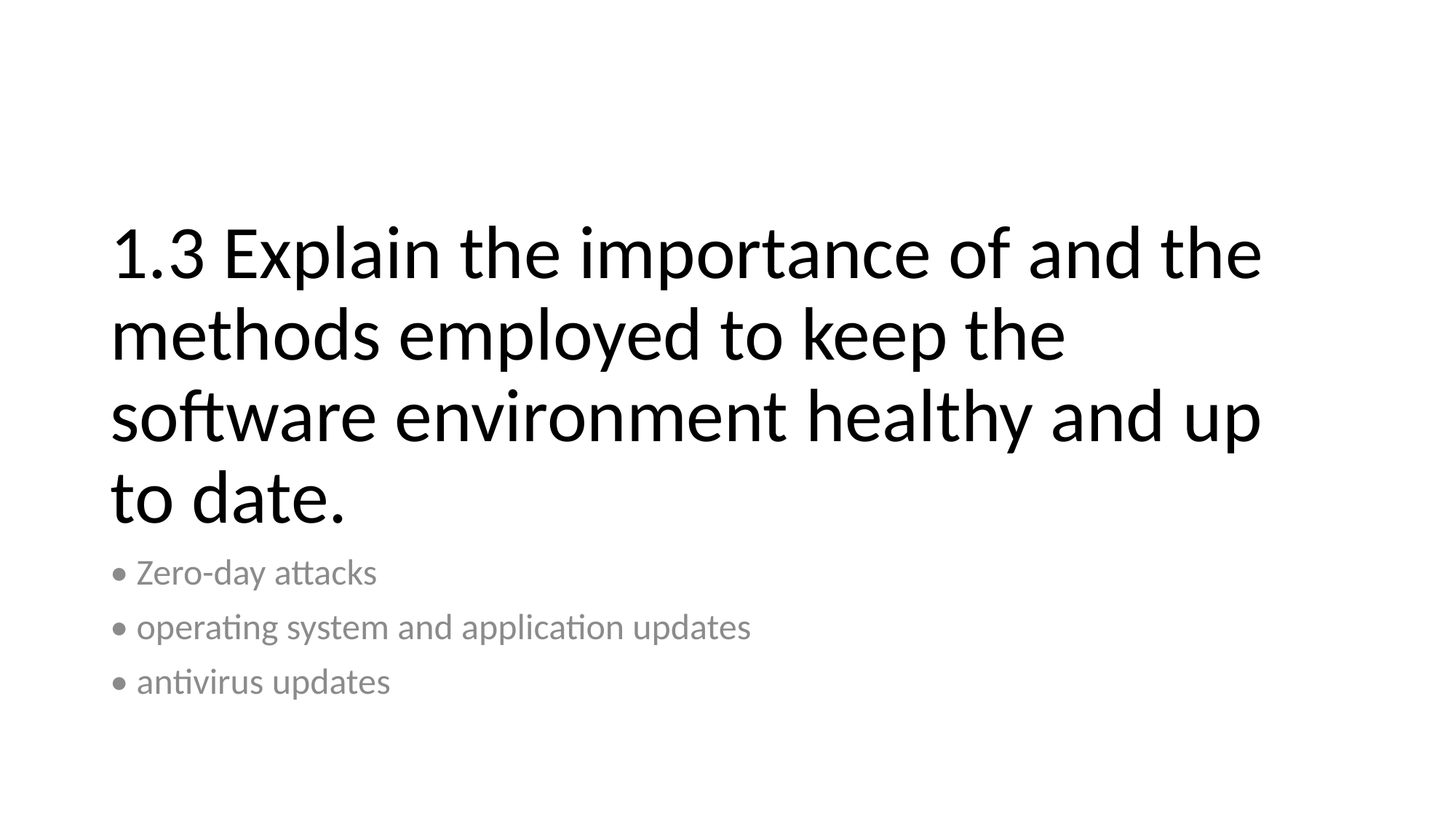

# 1.3 Explain the importance of and the methods employed to keep the software environment healthy and up to date.
• Zero-day attacks
• operating system and application updates
• antivirus updates